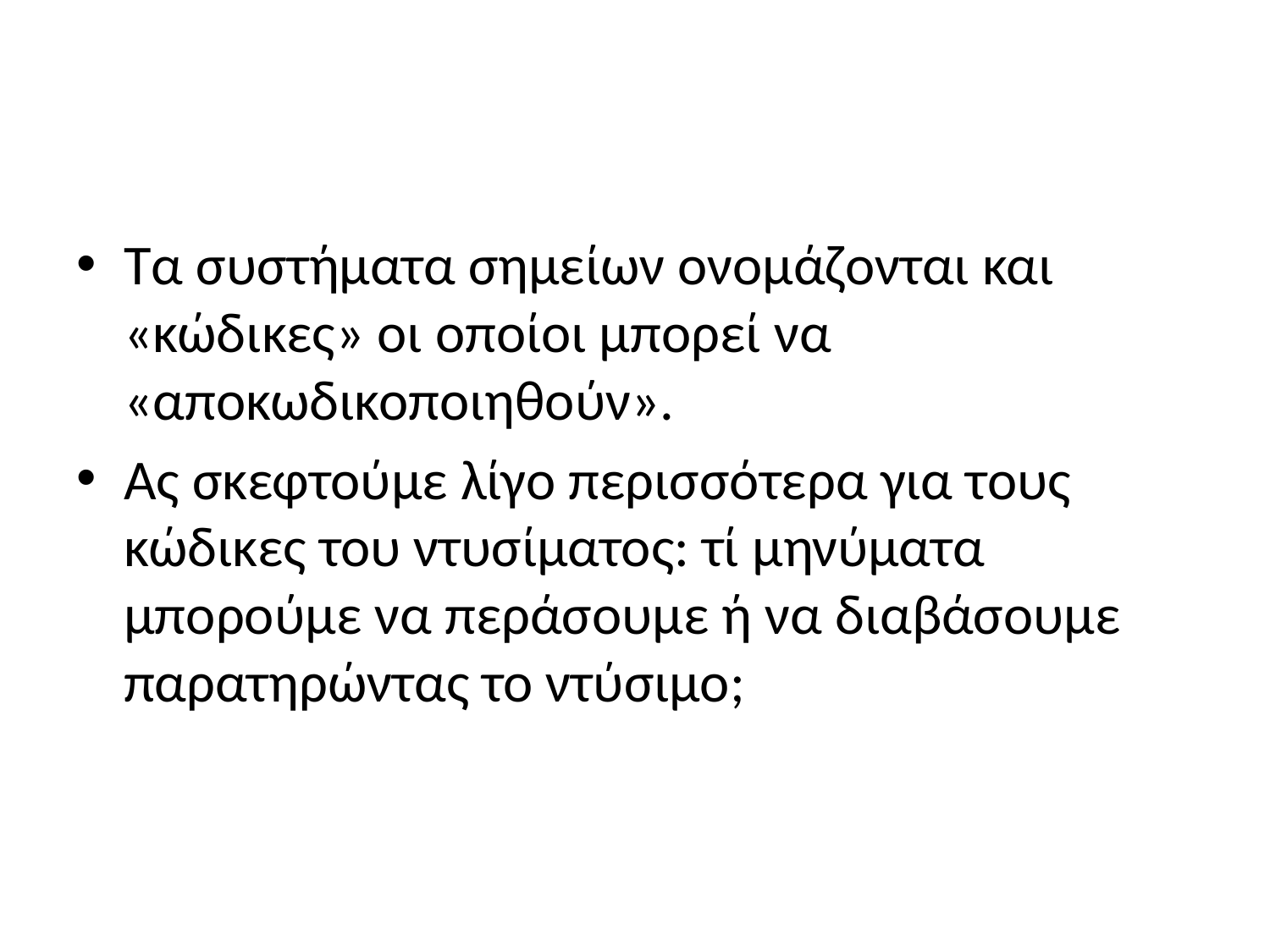

#
Τα συστήματα σημείων ονομάζονται και «κώδικες» οι οποίοι μπορεί να «αποκωδικοποιηθούν».
Ας σκεφτούμε λίγο περισσότερα για τους κώδικες του ντυσίματος: τί μηνύματα μπορούμε να περάσουμε ή να διαβάσουμε παρατηρώντας το ντύσιμο;